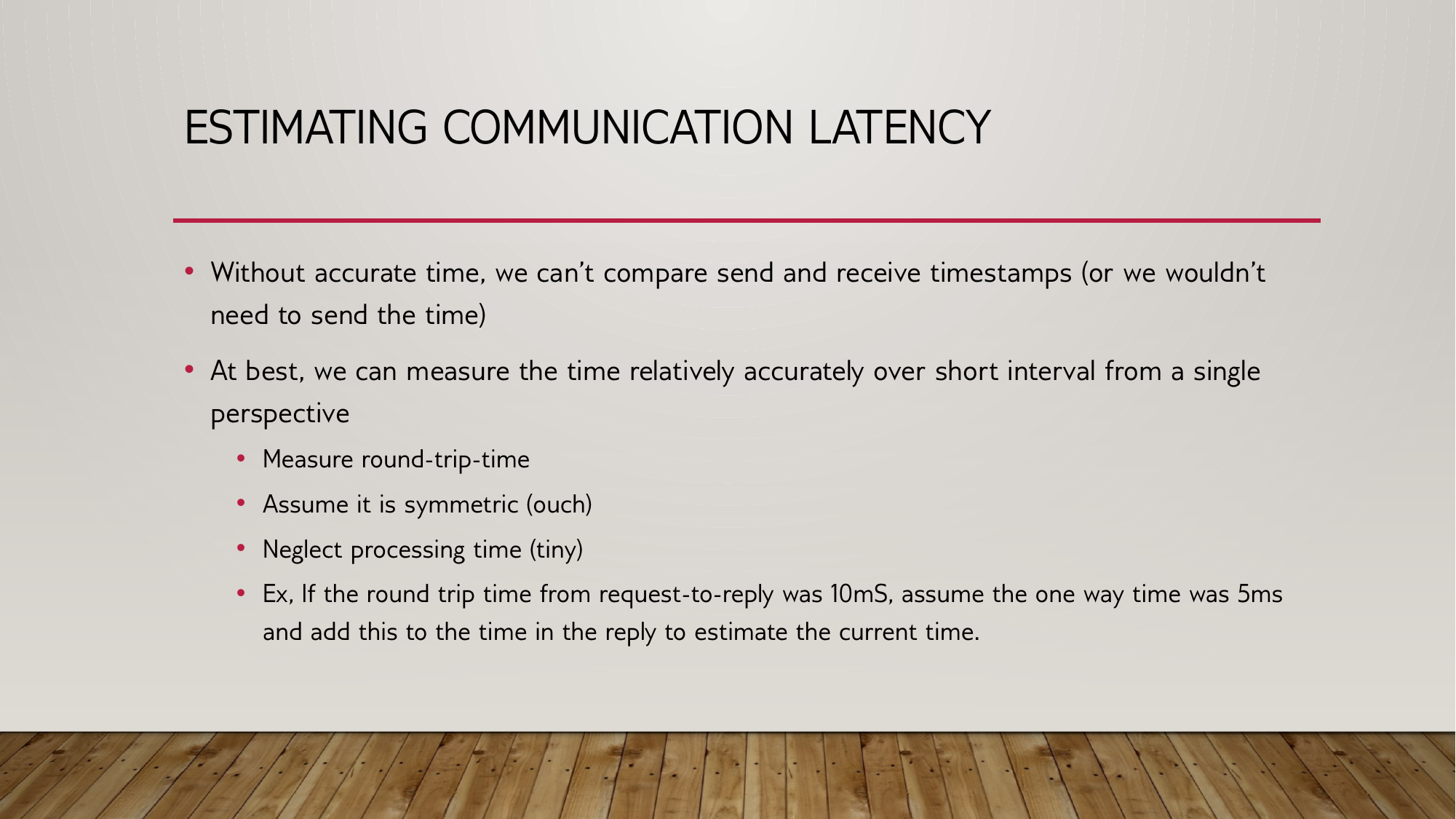

# Estimating Communication latency
Without accurate time, we can’t compare send and receive timestamps (or we wouldn’t need to send the time)
At best, we can measure the time relatively accurately over short interval from a single perspective
Measure round-trip-time
Assume it is symmetric (ouch)
Neglect processing time (tiny)
Ex, If the round trip time from request-to-reply was 10mS, assume the one way time was 5ms and add this to the time in the reply to estimate the current time.